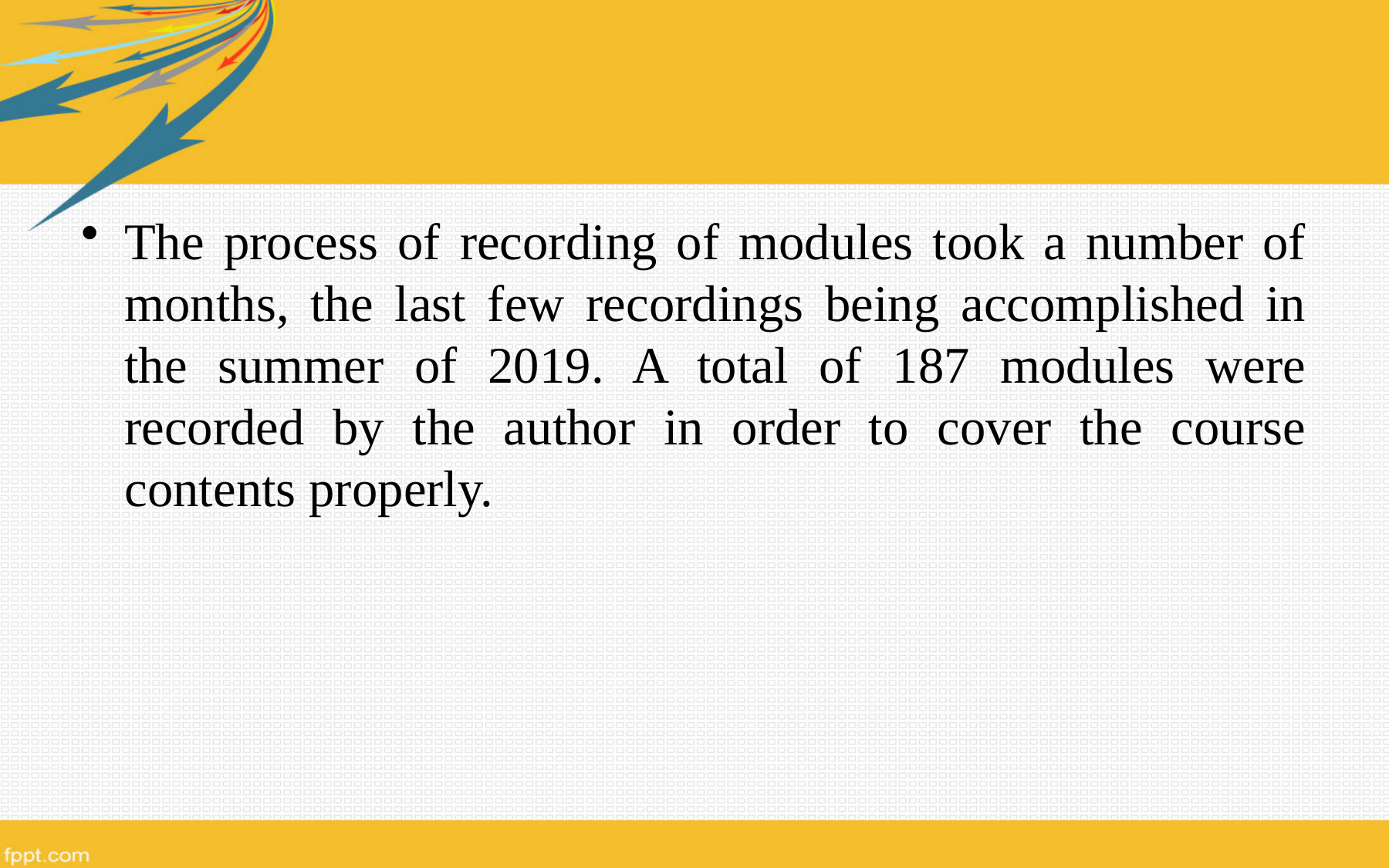

The process of recording of modules took a number of months, the last few recordings being accomplished in the summer of 2019. A total of 187 modules were recorded by the author in order to cover the course contents properly.